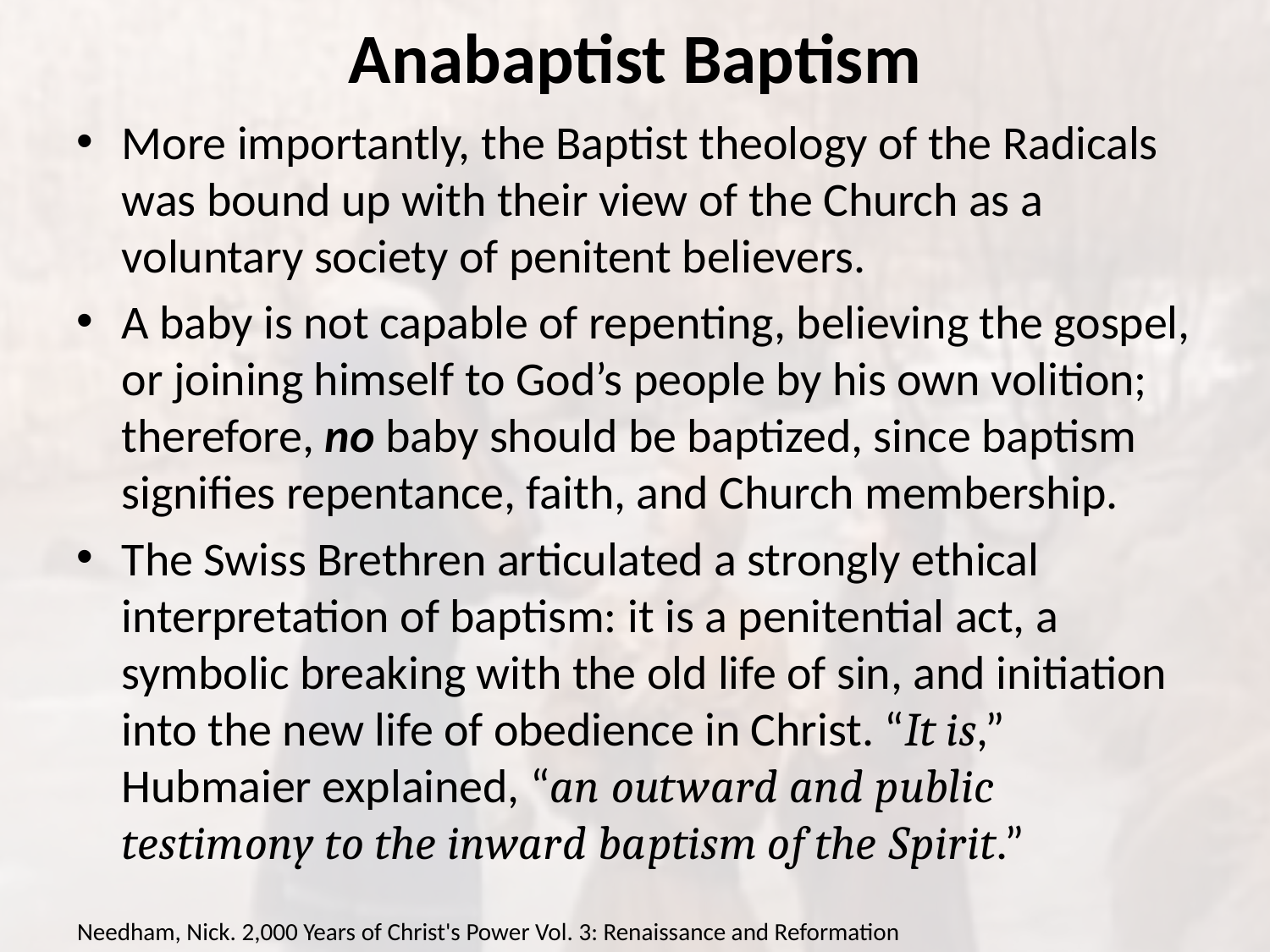

# Anabaptist Baptism
More importantly, the Baptist theology of the Radicals was bound up with their view of the Church as a voluntary society of penitent believers.
A baby is not capable of repenting, believing the gospel, or joining himself to God’s people by his own volition; therefore, no baby should be baptized, since baptism signifies repentance, faith, and Church membership.
The Swiss Brethren articulated a strongly ethical interpretation of baptism: it is a penitential act, a symbolic breaking with the old life of sin, and initiation into the new life of obedience in Christ. “It is,” Hubmaier explained, “an outward and public testimony to the inward baptism of the Spirit.”
Needham, Nick. 2,000 Years of Christ's Power Vol. 3: Renaissance and Reformation